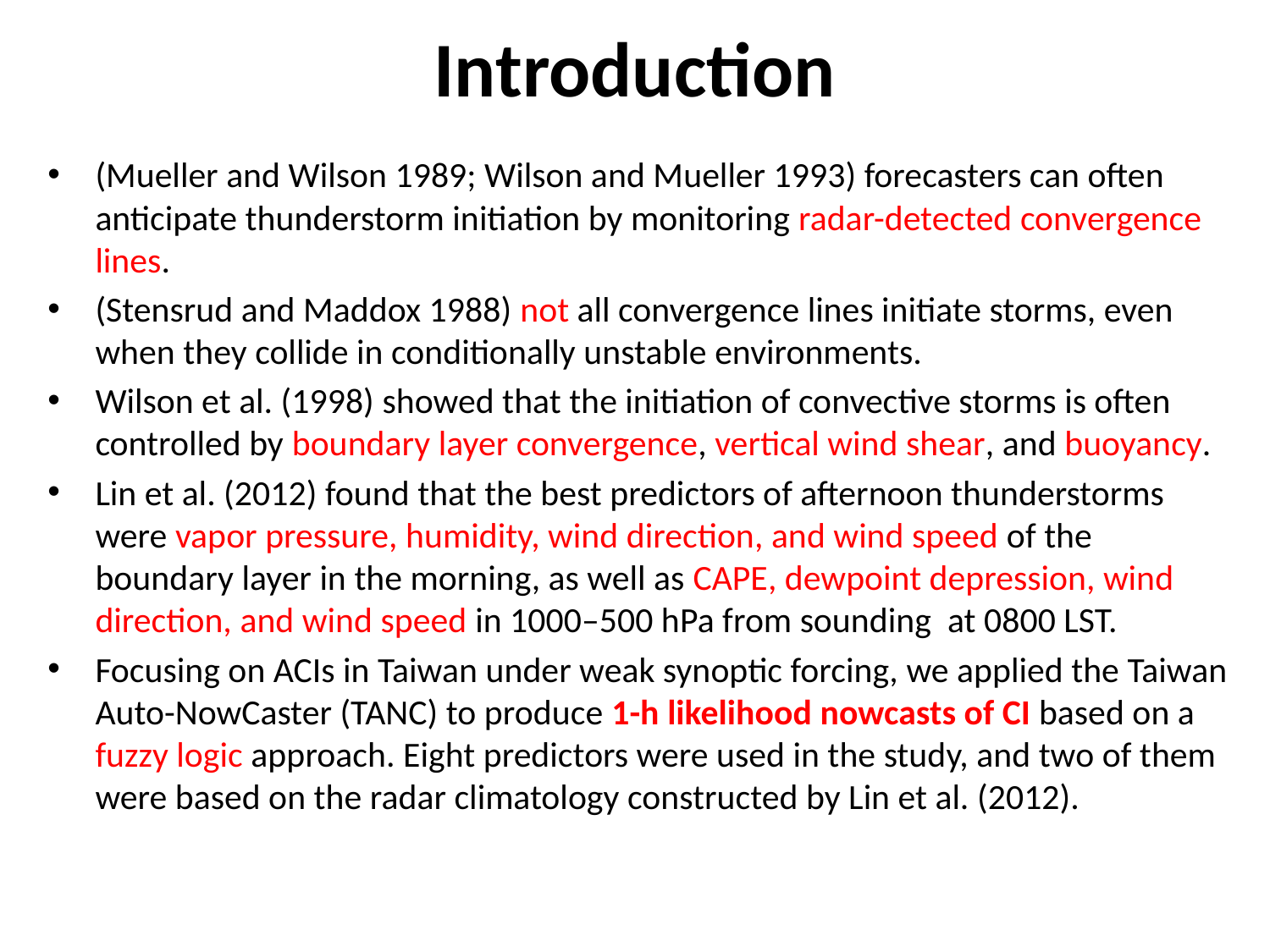

# Introduction
(Mueller and Wilson 1989; Wilson and Mueller 1993) forecasters can often anticipate thunderstorm initiation by monitoring radar-detected convergence lines.
(Stensrud and Maddox 1988) not all convergence lines initiate storms, even when they collide in conditionally unstable environments.
Wilson et al. (1998) showed that the initiation of convective storms is often controlled by boundary layer convergence, vertical wind shear, and buoyancy.
Lin et al. (2012) found that the best predictors of afternoon thunderstorms were vapor pressure, humidity, wind direction, and wind speed of the boundary layer in the morning, as well as CAPE, dewpoint depression, wind direction, and wind speed in 1000–500 hPa from sounding  at 0800 LST.
Focusing on ACIs in Taiwan under weak synoptic forcing, we applied the Taiwan Auto-NowCaster (TANC) to produce 1-h likelihood nowcasts of CI based on a fuzzy logic approach. Eight predictors were used in the study, and two of them were based on the radar climatology constructed by Lin et al. (2012).